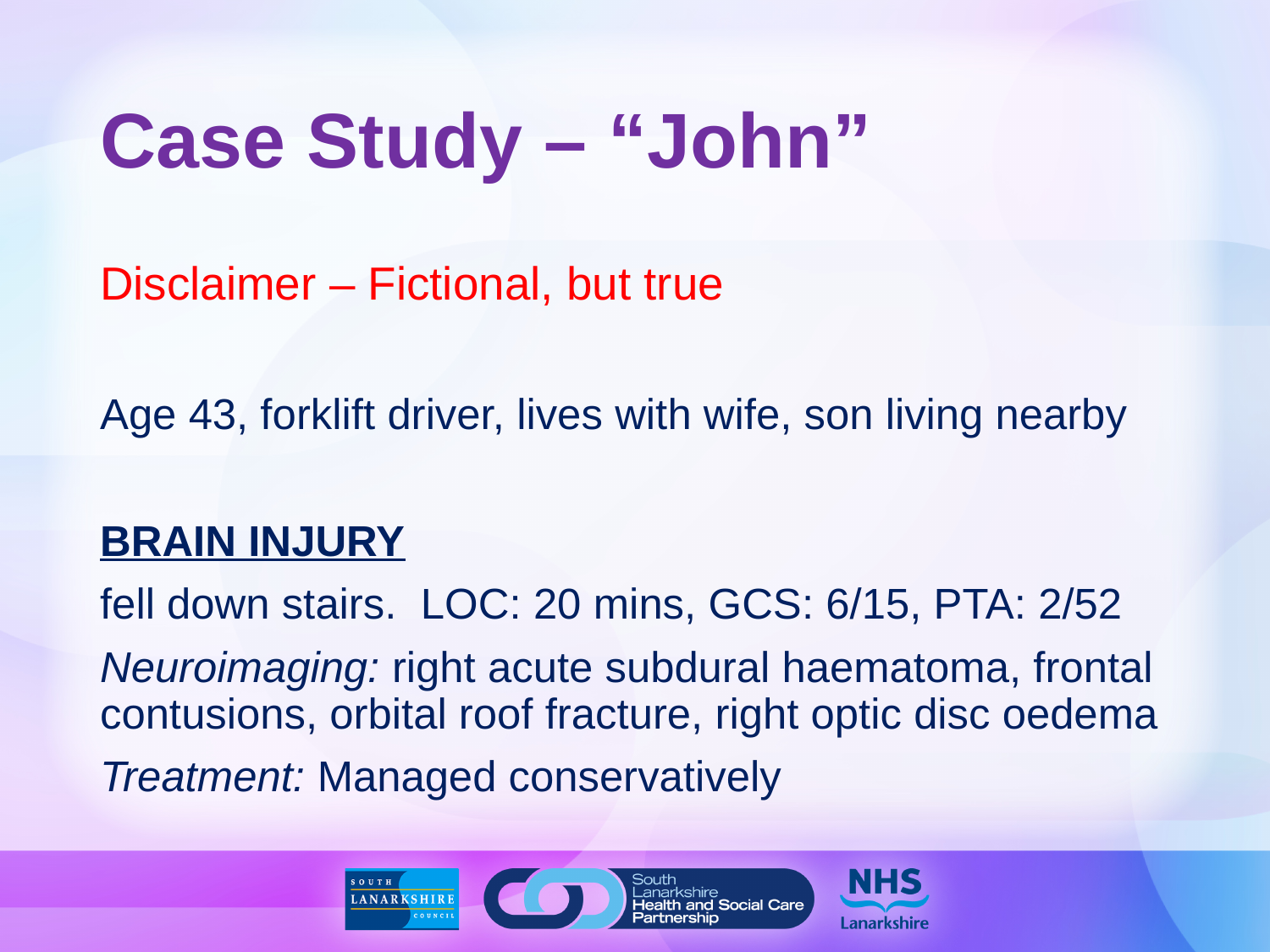

# Case Study – “John”
Disclaimer – Fictional, but true

Age 43, forklift driver, lives with wife, son living nearby

BRAIN INJURY
fell down stairs.  LOC: 20 mins, GCS: 6/15, PTA: 2/52
Neuroimaging: right acute subdural haematoma, frontal contusions, orbital roof fracture, right optic disc oedema
Treatment: Managed conservatively